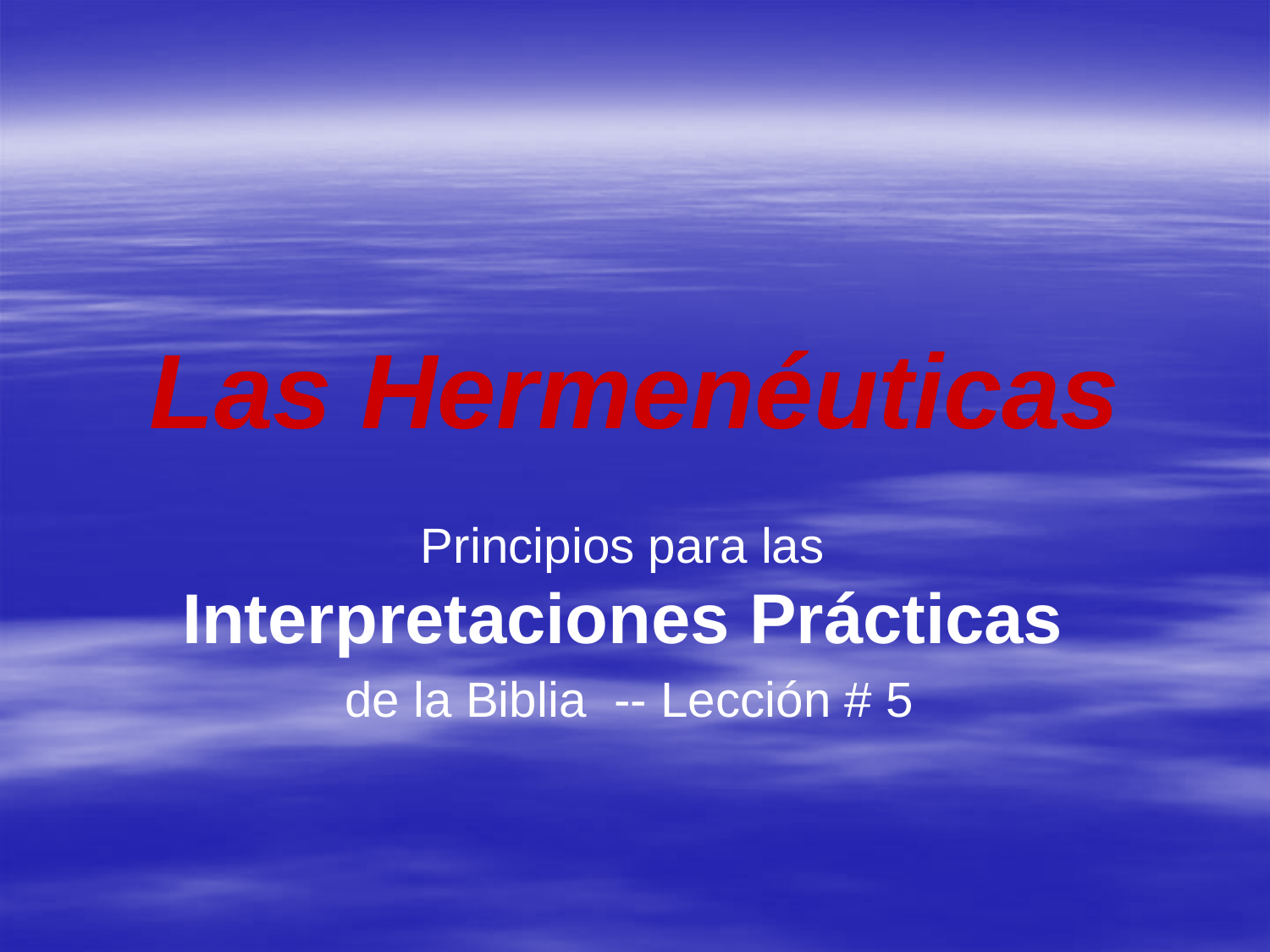

# Las Hermenéuticas
Principios para las
Interpretaciones Prácticas
de la Biblia  -- Lección # 5